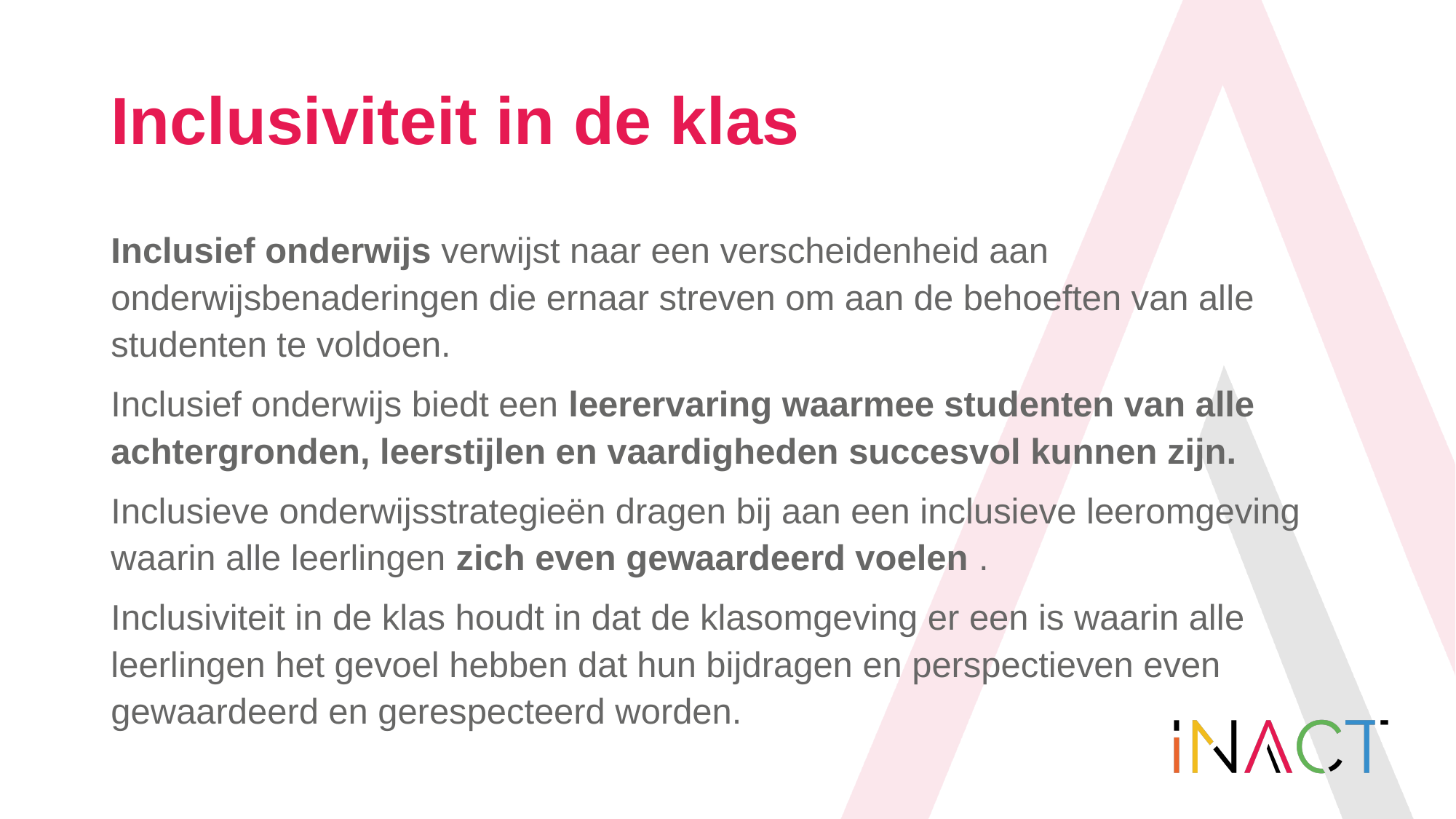

# Inclusiviteit in de klas
Inclusief onderwijs verwijst naar een verscheidenheid aan onderwijsbenaderingen die ernaar streven om aan de behoeften van alle studenten te voldoen.
Inclusief onderwijs biedt een leerervaring waarmee studenten van alle achtergronden, leerstijlen en vaardigheden succesvol kunnen zijn.
Inclusieve onderwijsstrategieën dragen bij aan een inclusieve leeromgeving waarin alle leerlingen zich even gewaardeerd voelen .
Inclusiviteit in de klas houdt in dat de klasomgeving er een is waarin alle leerlingen het gevoel hebben dat hun bijdragen en perspectieven even gewaardeerd en gerespecteerd worden.